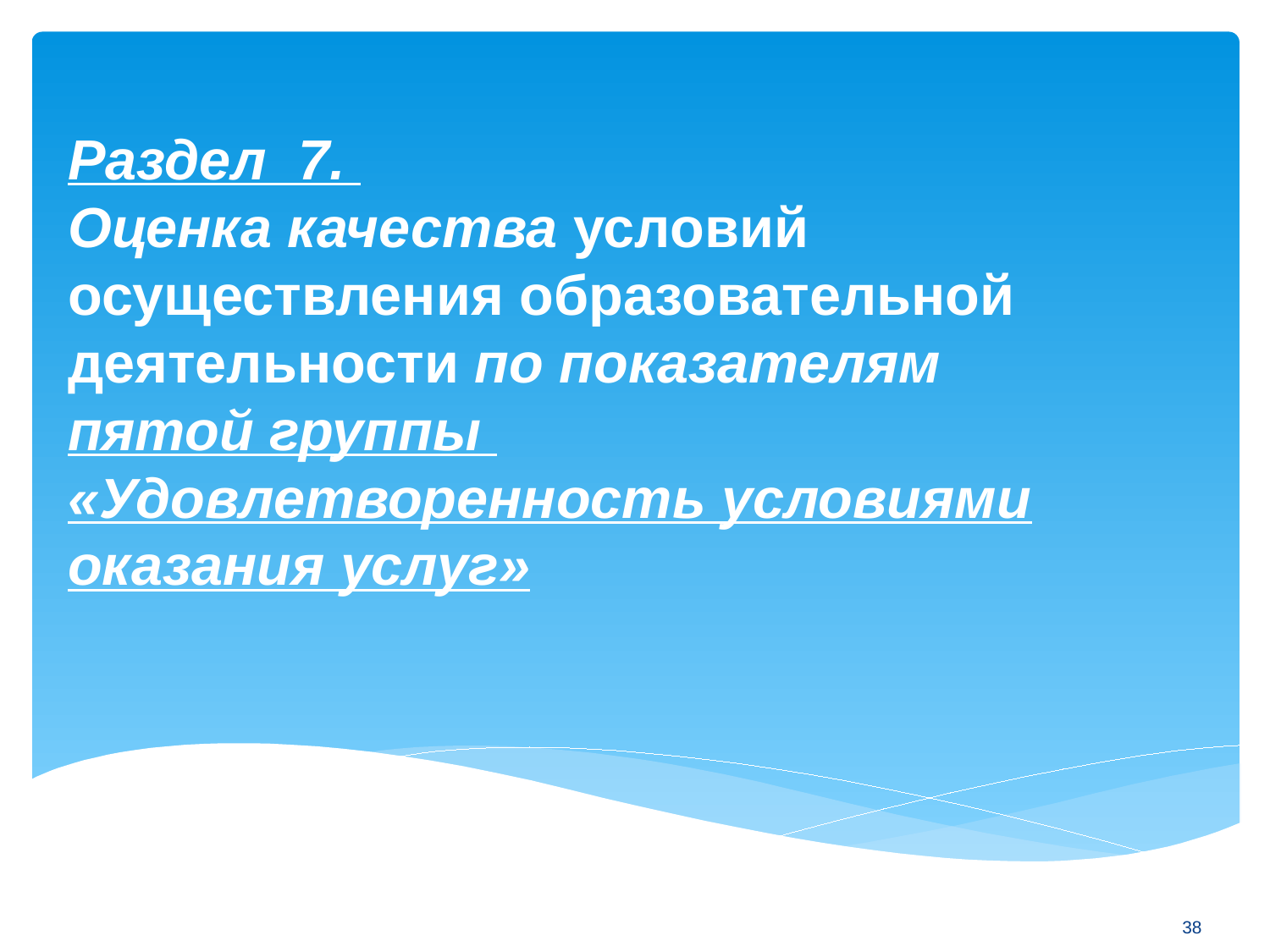

# Раздел  7. Оценка качества условий осуществления образовательной деятельности по показателям пятой группы  «Удовлетворенность условиями оказания услуг»
38